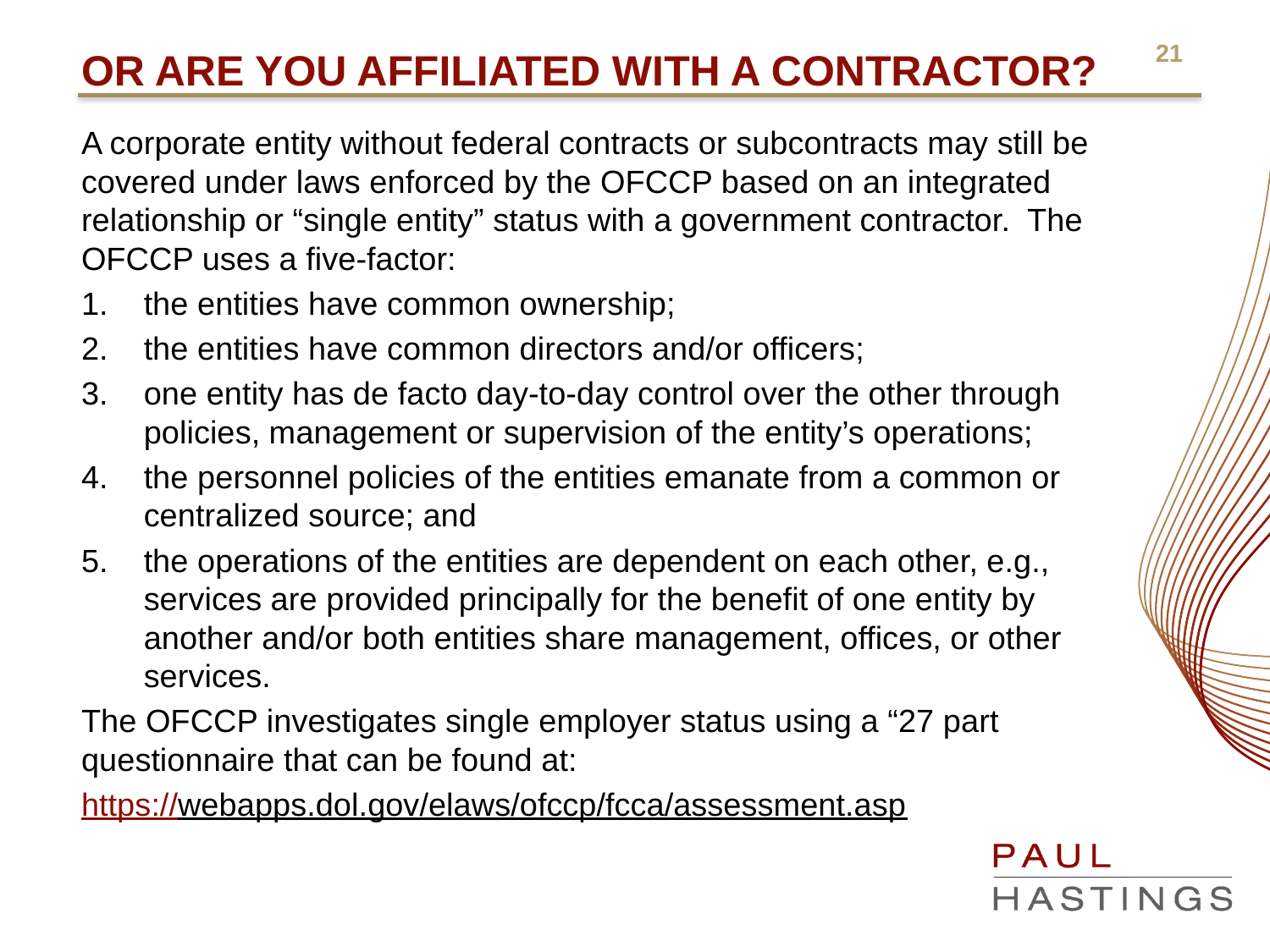

# Or are you affiliated with a contractor?
A corporate entity without federal contracts or subcontracts may still be covered under laws enforced by the OFCCP based on an integrated relationship or “single entity” status with a government contractor.  The OFCCP uses a five-factor:
the entities have common ownership;
the entities have common directors and/or officers;
one entity has de facto day-to-day control over the other through policies, management or supervision of the entity’s operations;
the personnel policies of the entities emanate from a common or centralized source; and
the operations of the entities are dependent on each other, e.g., services are provided principally for the benefit of one entity by another and/or both entities share management, offices, or other services.
The OFCCP investigates single employer status using a “27 part questionnaire that can be found at:
https://webapps.dol.gov/elaws/ofccp/fcca/assessment.asp